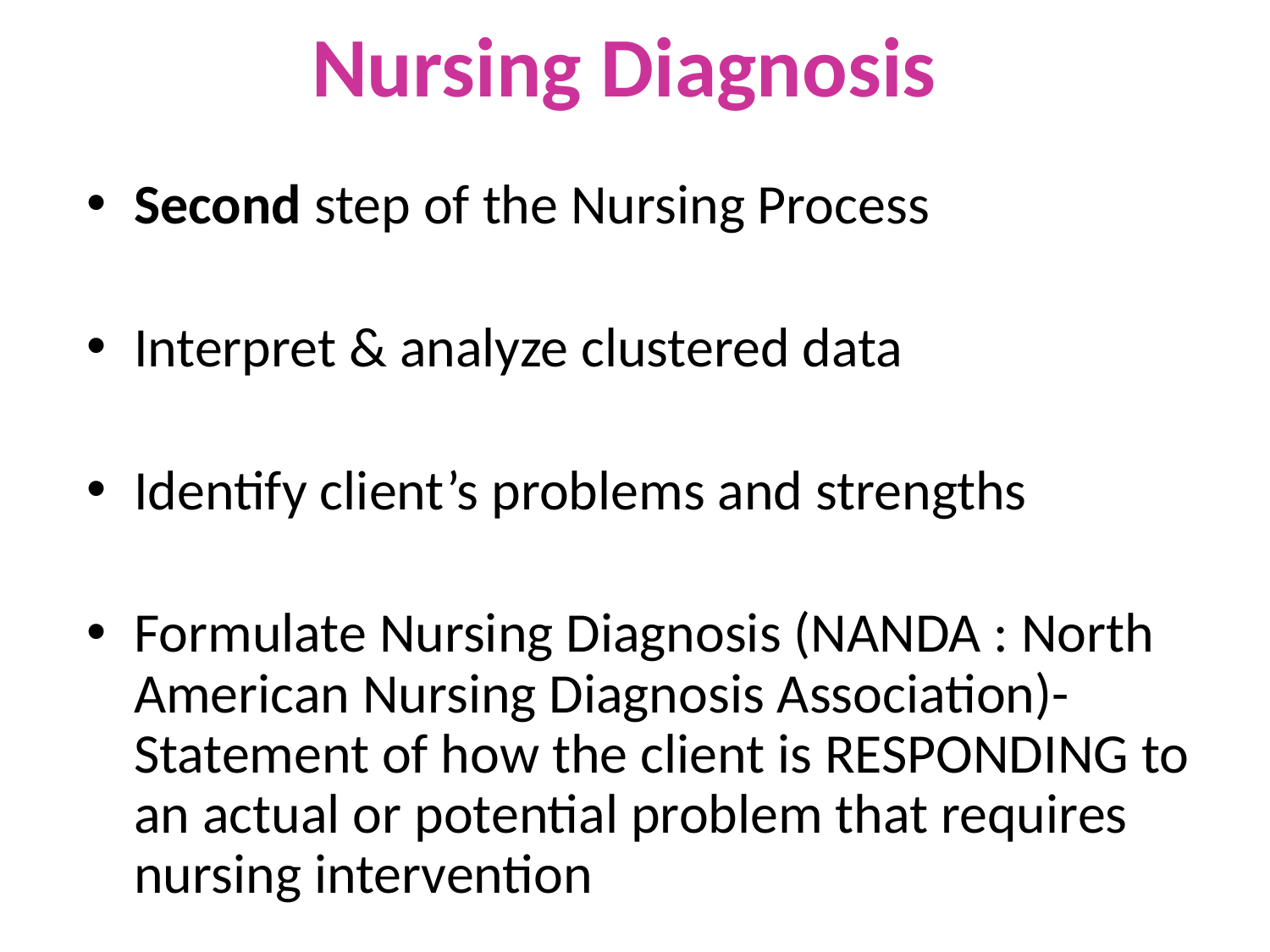

# Nursing Diagnosis
Second step of the Nursing Process

Interpret & analyze clustered data

Identify client’s problems and strengths

Formulate Nursing Diagnosis (NANDA : North American Nursing Diagnosis Association)-Statement of how the client is RESPONDING to an actual or potential problem that requires nursing intervention